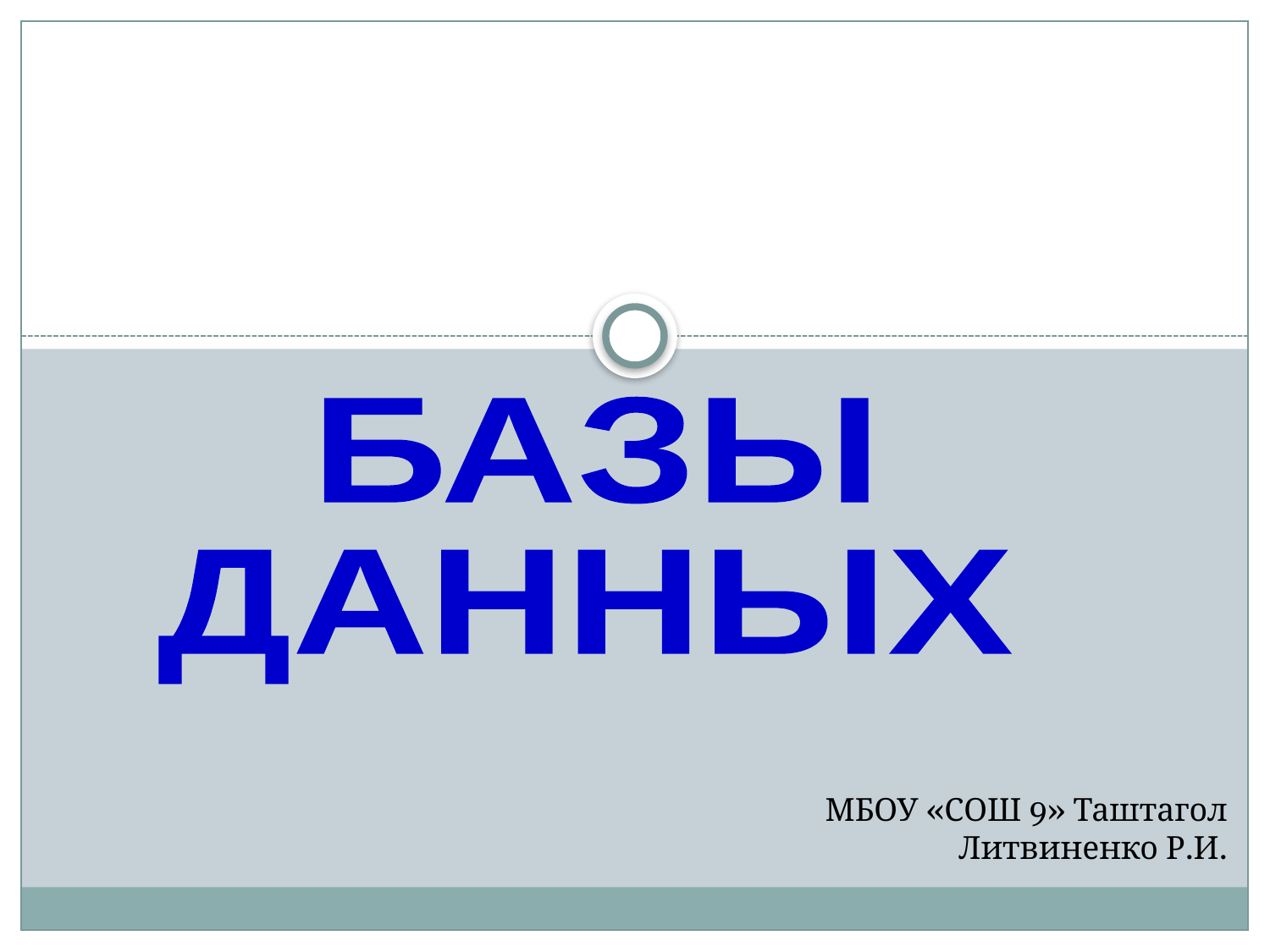

БАЗЫ
ДАННЫХ
МБОУ «СОШ 9» Таштагол
Литвиненко Р.И.